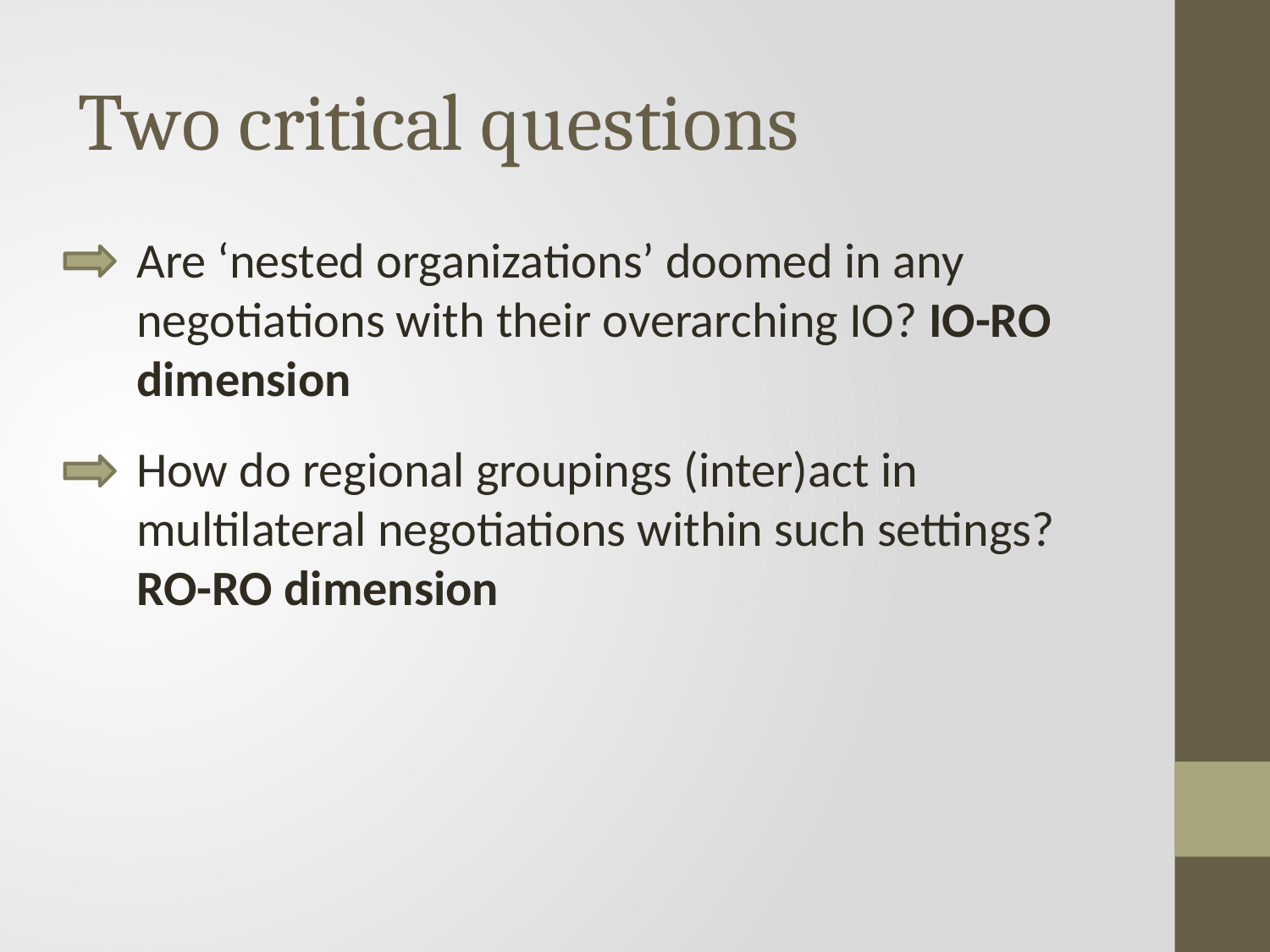

# Two critical questions
Are ‘nested organizations’ doomed in any negotiations with their overarching IO? IO-RO dimension
How do regional groupings (inter)act in multilateral negotiations within such settings? RO-RO dimension